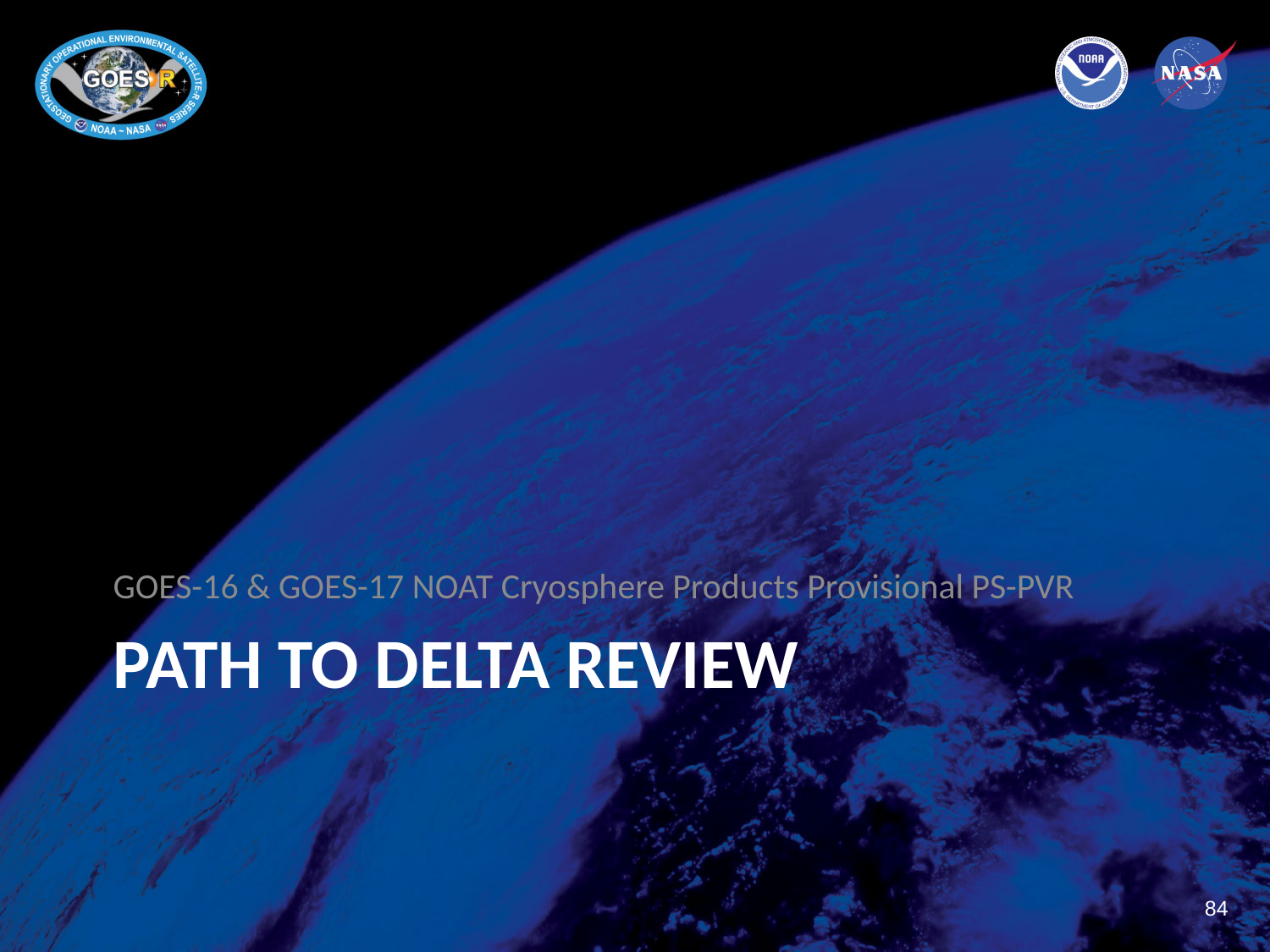

GOES-16 & GOES-17 NOAT Cryosphere Products Provisional PS-PVR
# Path to Delta Review
84